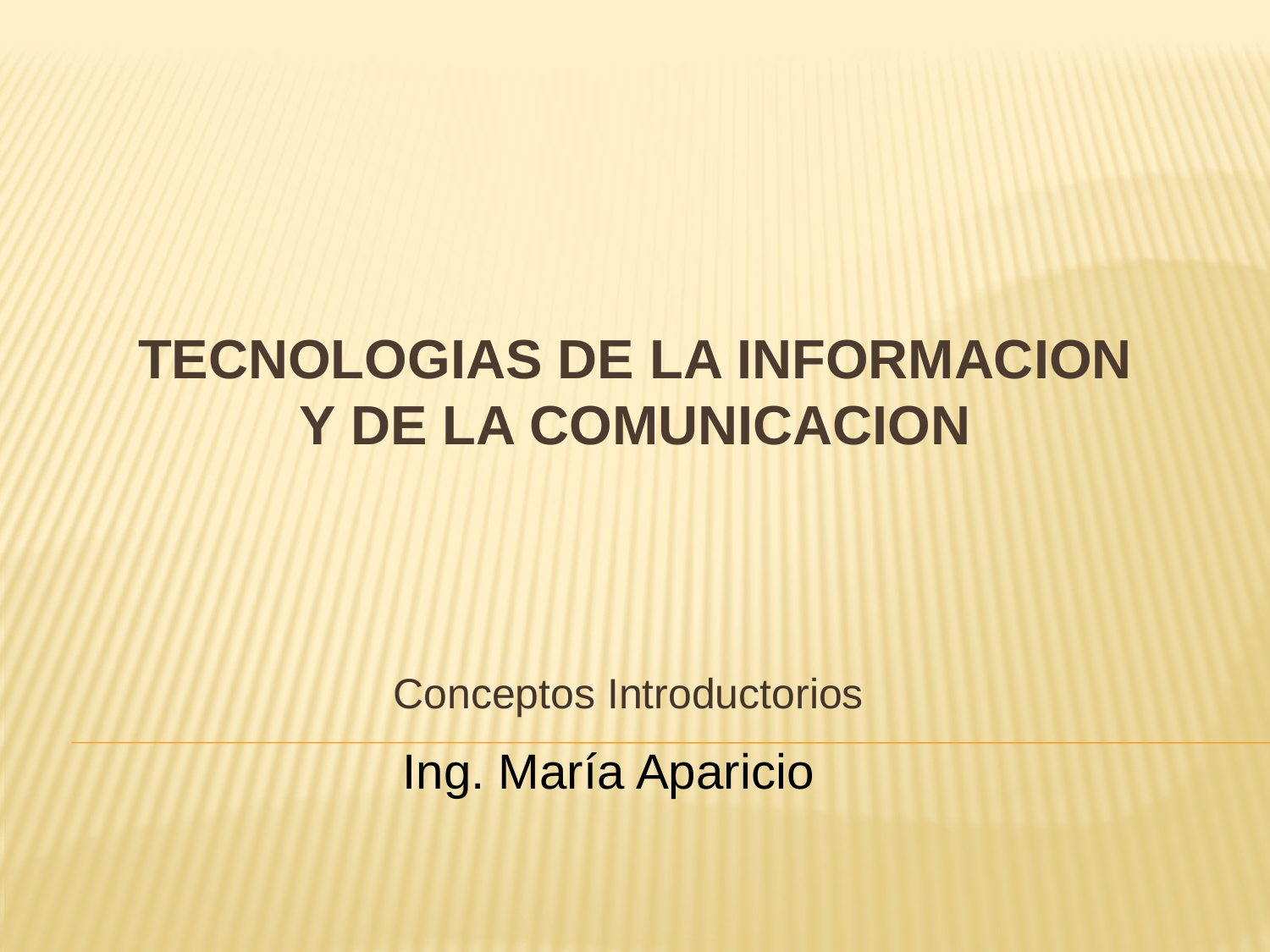

# Tecnologias de la Informacion y de la Comunicacion
Conceptos Introductorios
Ing. María Aparicio